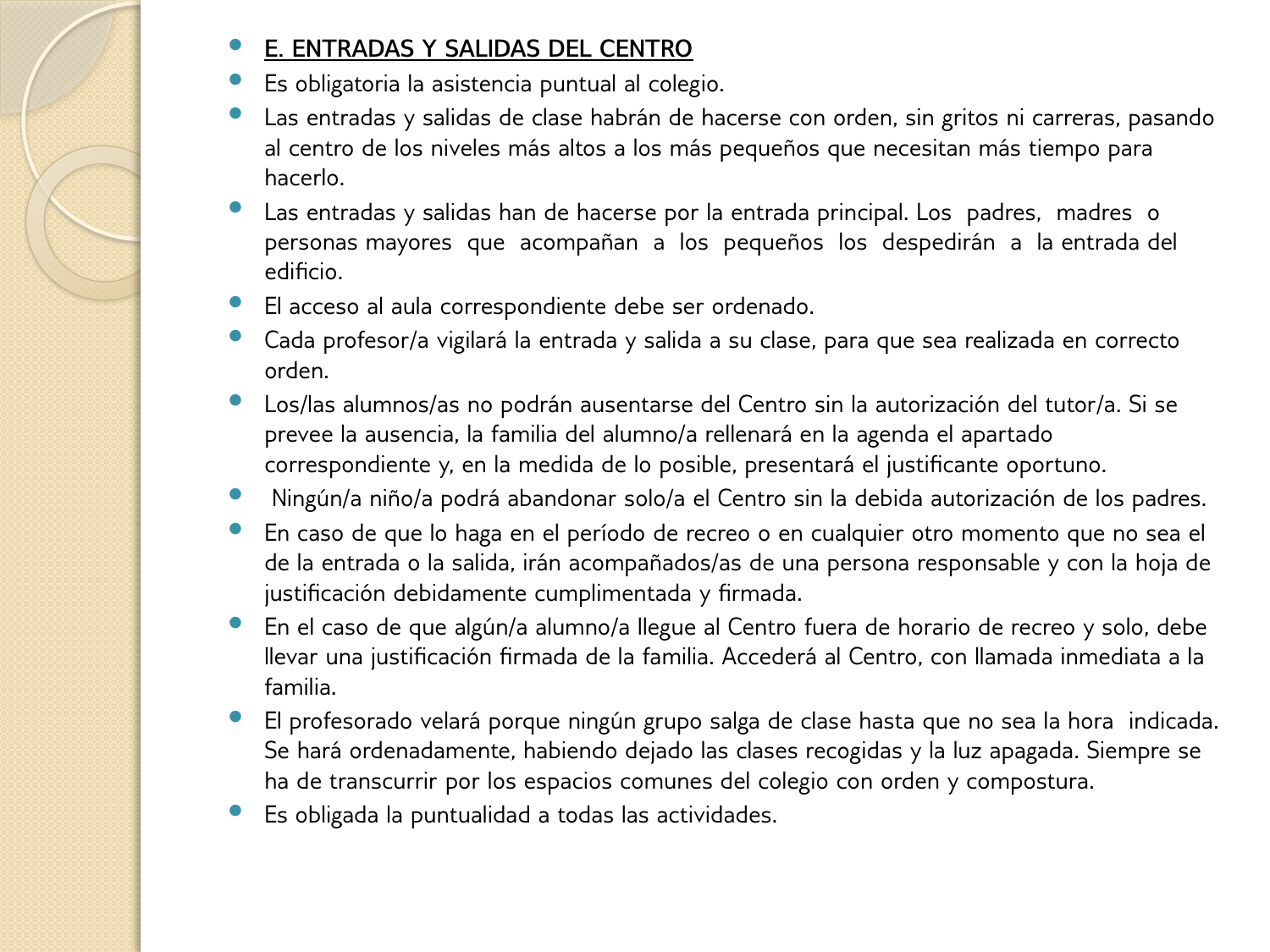

E. ENTRADAS Y SALIDAS DEL CENTRO
Es obligatoria la asistencia puntual al colegio.
Las entradas y salidas de clase habrán de hacerse con orden, sin gritos ni carreras, pasando al centro de los niveles más altos a los más pequeños que necesitan más tiempo para hacerlo.
Las entradas y salidas han de hacerse por la entrada principal. Los  padres,  madres  o  personas mayores  que  acompañan  a  los  pequeños  los  despedirán  a  la entrada del edificio.
El acceso al aula correspondiente debe ser ordenado.
Cada profesor/a vigilará la entrada y salida a su clase, para que sea realizada en correcto orden.
Los/las alumnos/as no podrán ausentarse del Centro sin la autorización del tutor/a. Si se prevee la ausencia, la familia del alumno/a rellenará en la agenda el apartado correspondiente y, en la medida de lo posible, presentará el justificante oportuno.
 Ningún/a niño/a podrá abandonar solo/a el Centro sin la debida autorización de los padres.
En caso de que lo haga en el período de recreo o en cualquier otro momento que no sea el de la entrada o la salida, irán acompañados/as de una persona responsable y con la hoja de justificación debidamente cumplimentada y firmada.
En el caso de que algún/a alumno/a llegue al Centro fuera de horario de recreo y solo, debe llevar una justificación firmada de la familia. Accederá al Centro, con llamada inmediata a la familia.
El profesorado velará porque ningún grupo salga de clase hasta que no sea la hora  indicada. Se hará ordenadamente, habiendo dejado las clases recogidas y la luz apagada. Siempre se ha de transcurrir por los espacios comunes del colegio con orden y compostura.
Es obligada la puntualidad a todas las actividades.